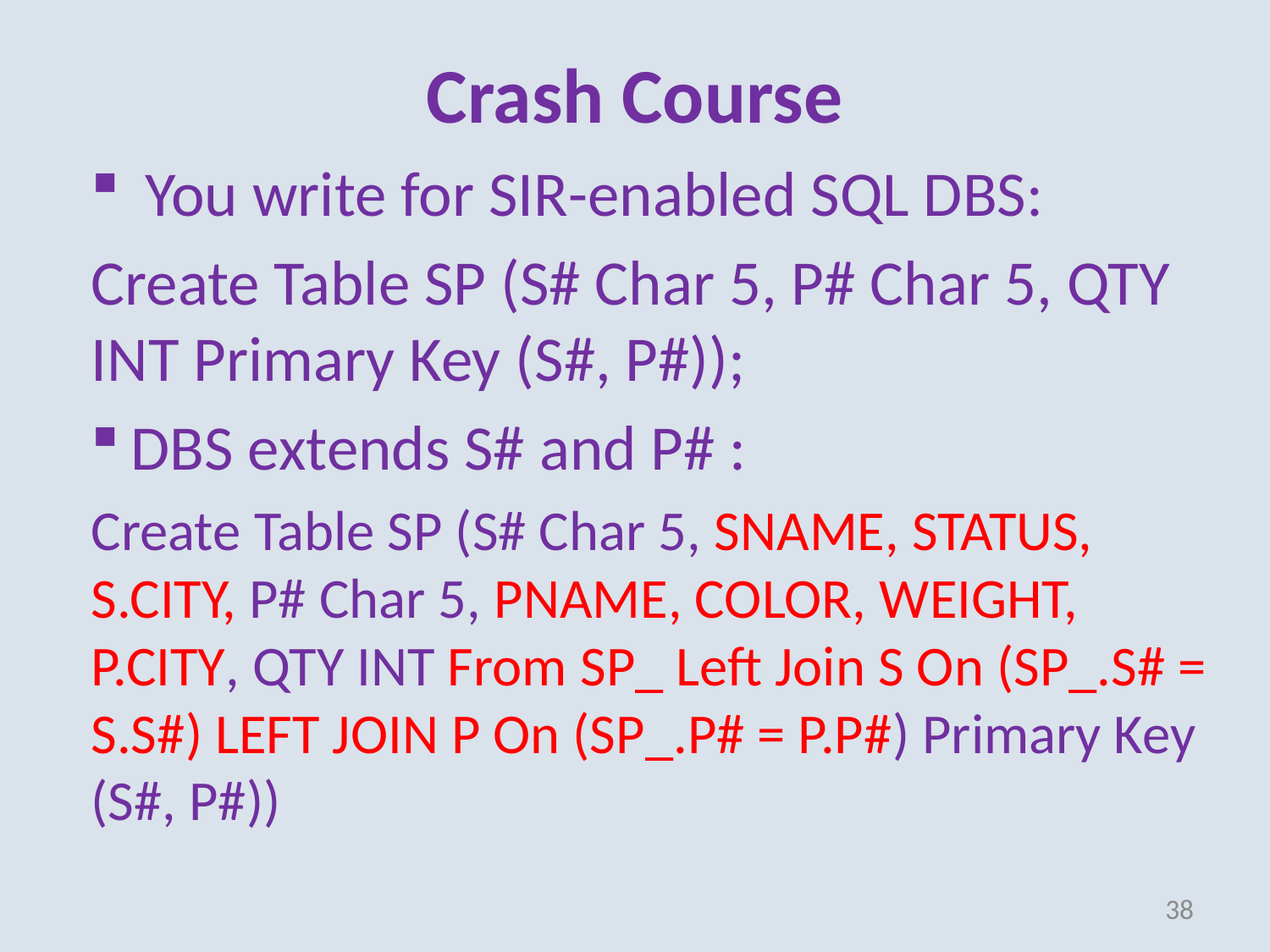

# Crash Course
 You write for SIR-enabled SQL DBS:
Create Table SP (S# Char 5, P# Char 5, QTY INT Primary Key (S#, P#));
DBS extends S# and P# :
Create Table SP (S# Char 5, SNAME, STATUS,    S.CITY, P# Char 5, PNAME, COLOR, WEIGHT, P.CITY, QTY INT From SP_ Left Join S On (SP_.S# = S.S#) LEFT JOIN P On (SP_.P# = P.P#) Primary Key (S#, P#))

38